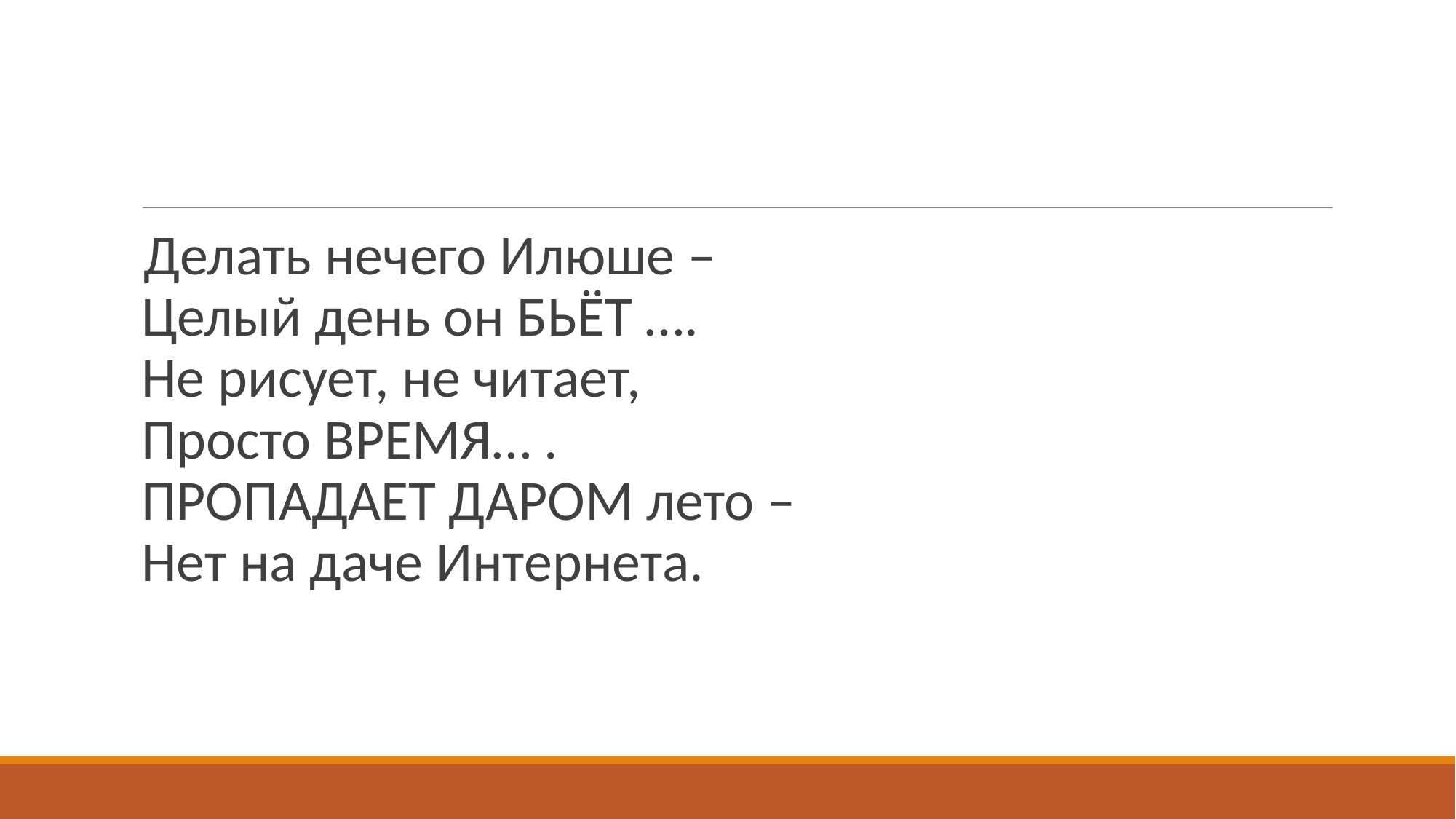

#
 Делать нечего Илюше –
Целый день он БЬЁТ ….
Не рисует, не читает,
Просто ВРЕМЯ… .
ПРОПАДАЕТ ДАРОМ лето –
Нет на даче Интернета.